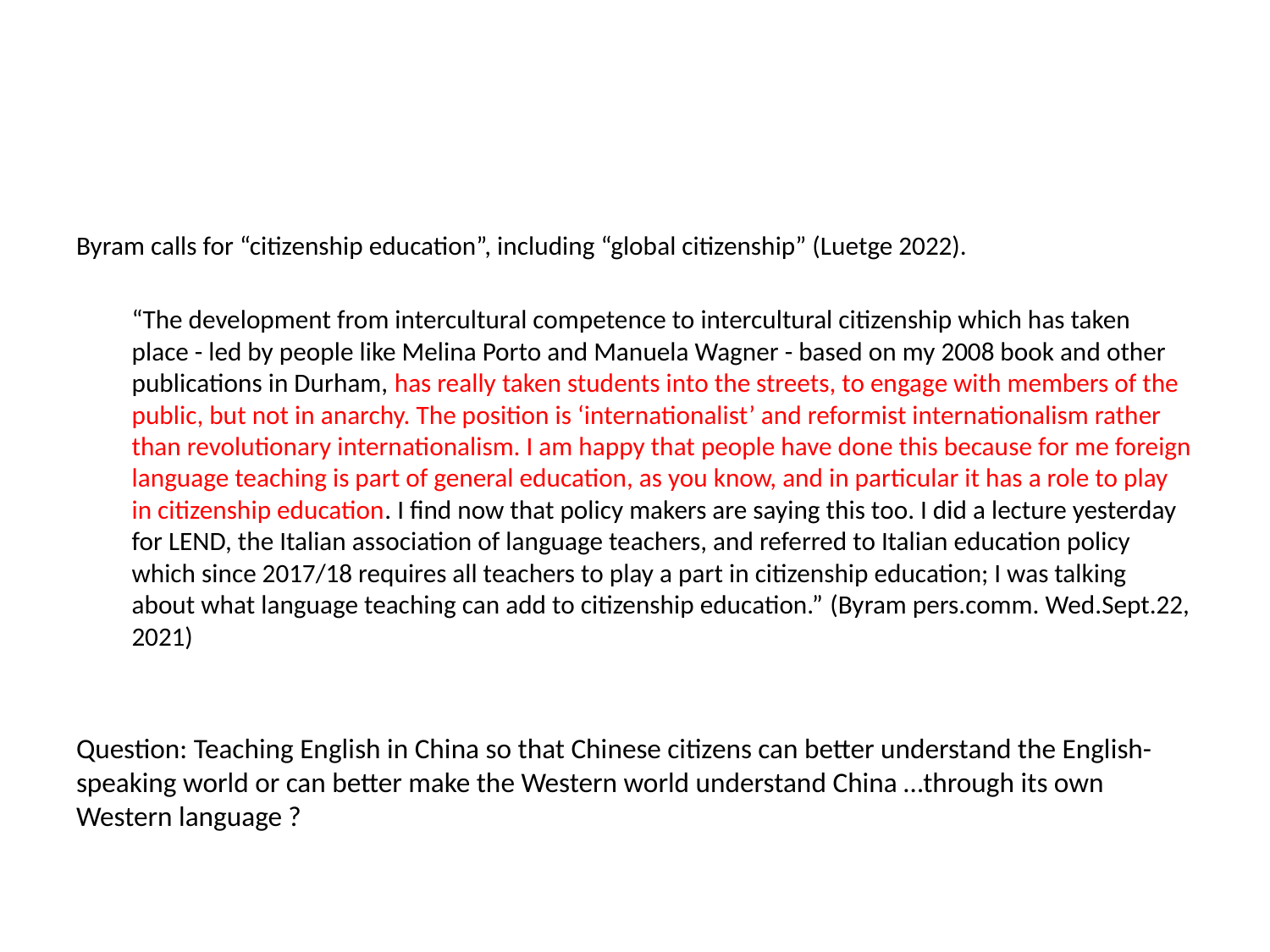

#
Byram calls for “citizenship education”, including “global citizenship” (Luetge 2022).

“The development from intercultural competence to intercultural citizenship which has taken place - led by people like Melina Porto and Manuela Wagner - based on my 2008 book and other publications in Durham, has really taken students into the streets, to engage with members of the public, but not in anarchy. The position is ‘internationalist’ and reformist internationalism rather than revolutionary internationalism. I am happy that people have done this because for me foreign language teaching is part of general education, as you know, and in particular it has a role to play in citizenship education. I find now that policy makers are saying this too. I did a lecture yesterday for LEND, the Italian association of language teachers, and referred to Italian education policy which since 2017/18 requires all teachers to play a part in citizenship education; I was talking about what language teaching can add to citizenship education.” (Byram pers.comm. Wed.Sept.22, 2021)

Question: Teaching English in China so that Chinese citizens can better understand the English-speaking world or can better make the Western world understand China …through its own Western language ?